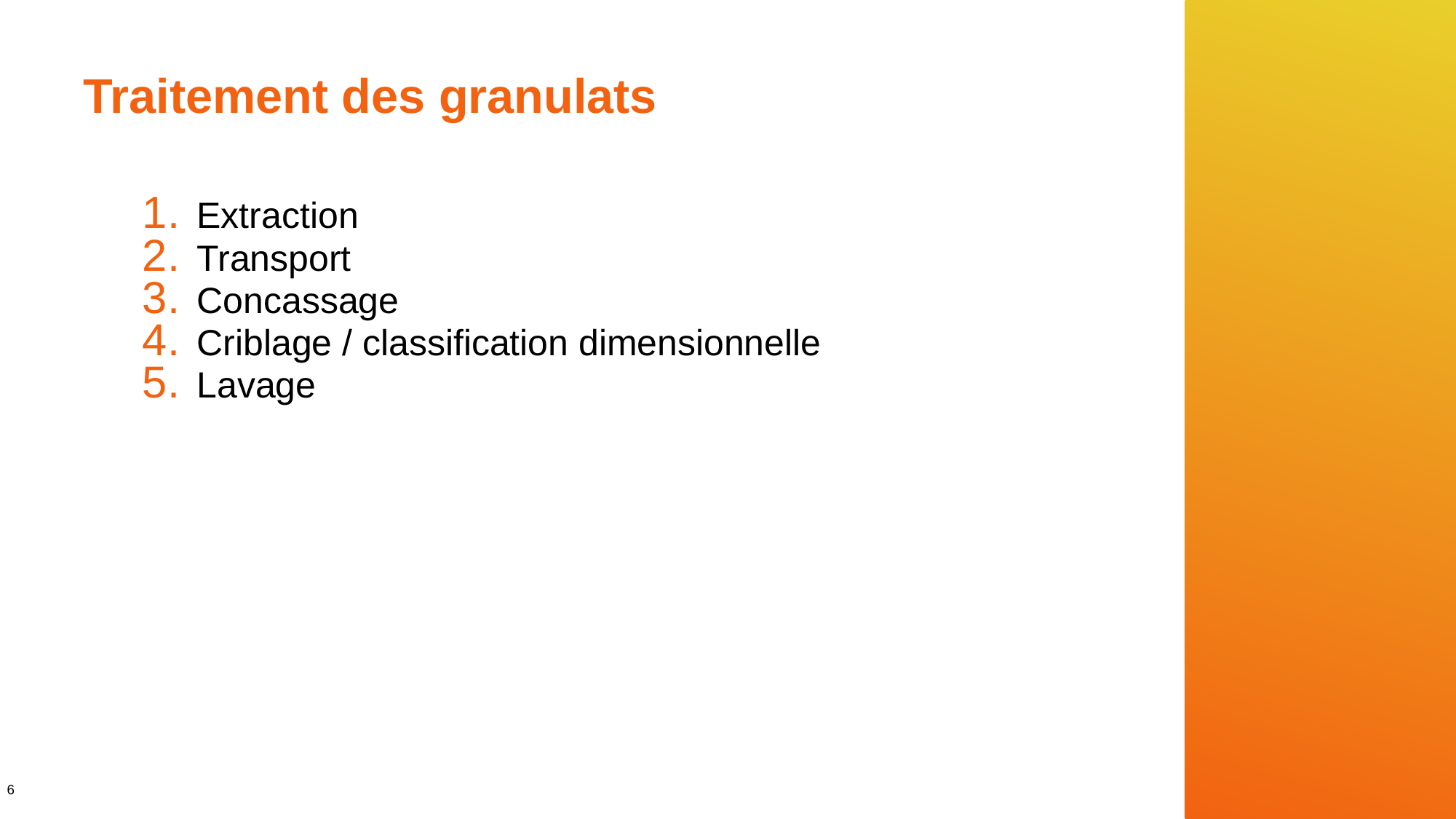

# Traitement des granulats
Extraction
Transport
Concassage
Criblage / classification dimensionnelle
Lavage
6